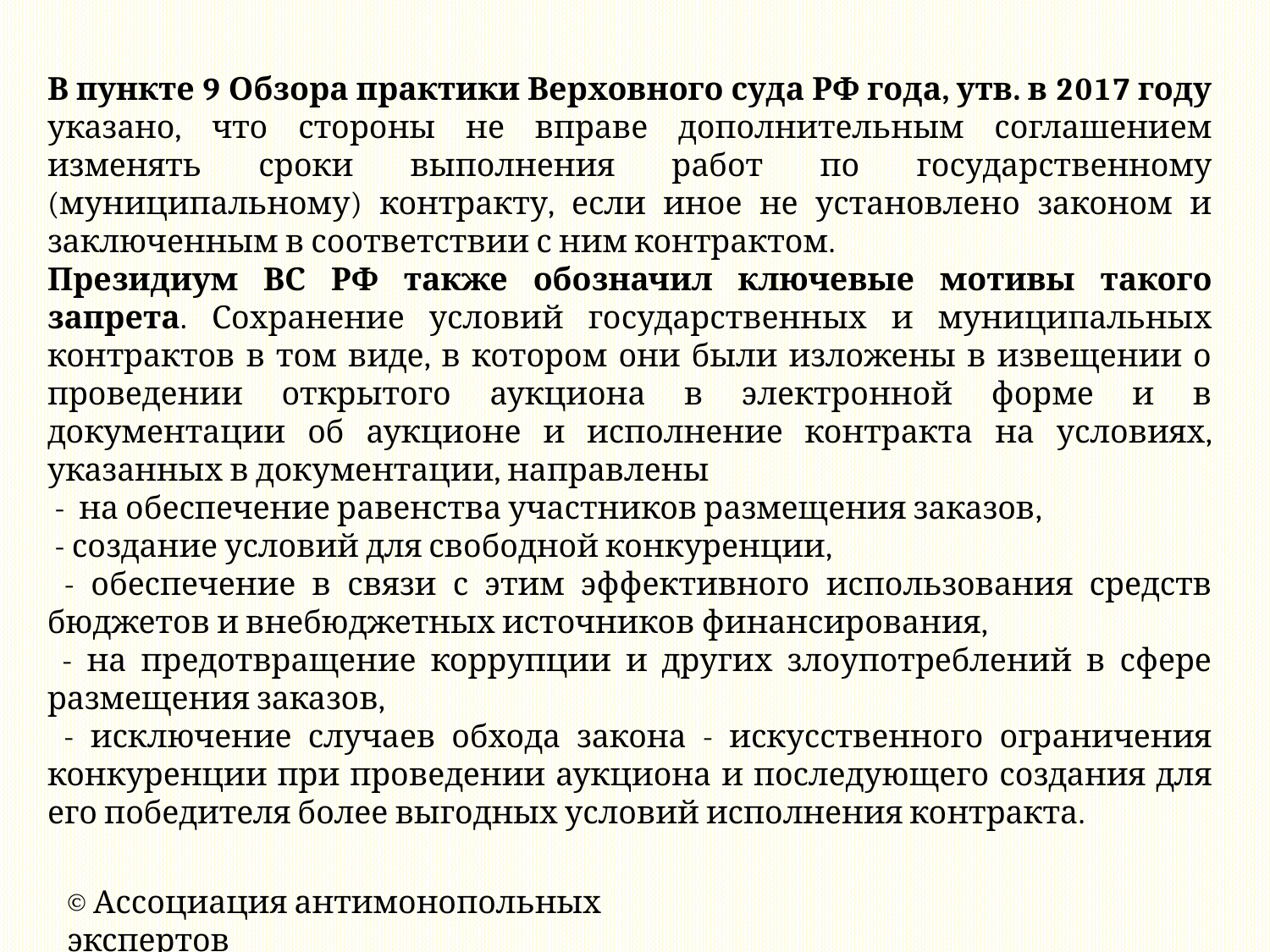

В пункте 9 Обзора практики Верховного суда РФ года, утв. в 2017 году указано, что стороны не вправе дополнительным соглашением изменять сроки выполнения работ по государственному (муниципальному) контракту, если иное не установлено законом и заключенным в соответствии с ним контрактом.
Президиум ВС РФ также обозначил ключевые мотивы такого запрета. Сохранение условий государственных и муниципальных контрактов в том виде, в котором они были изложены в извещении о проведении открытого аукциона в электронной форме и в документации об аукционе и исполнение контракта на условиях, указанных в документации, направлены
 -  на обеспечение равенства участников размещения заказов,
 - создание условий для свободной конкуренции,
 - обеспечение в связи с этим эффективного использования средств бюджетов и внебюджетных источников финансирования,
 - на предотвращение коррупции и других злоупотреблений в сфере размещения заказов,
 - исключение случаев обхода закона - искусственного ограничения конкуренции при проведении аукциона и последующего создания для его победителя более выгодных условий исполнения контракта.
© Ассоциация антимонопольных экспертов